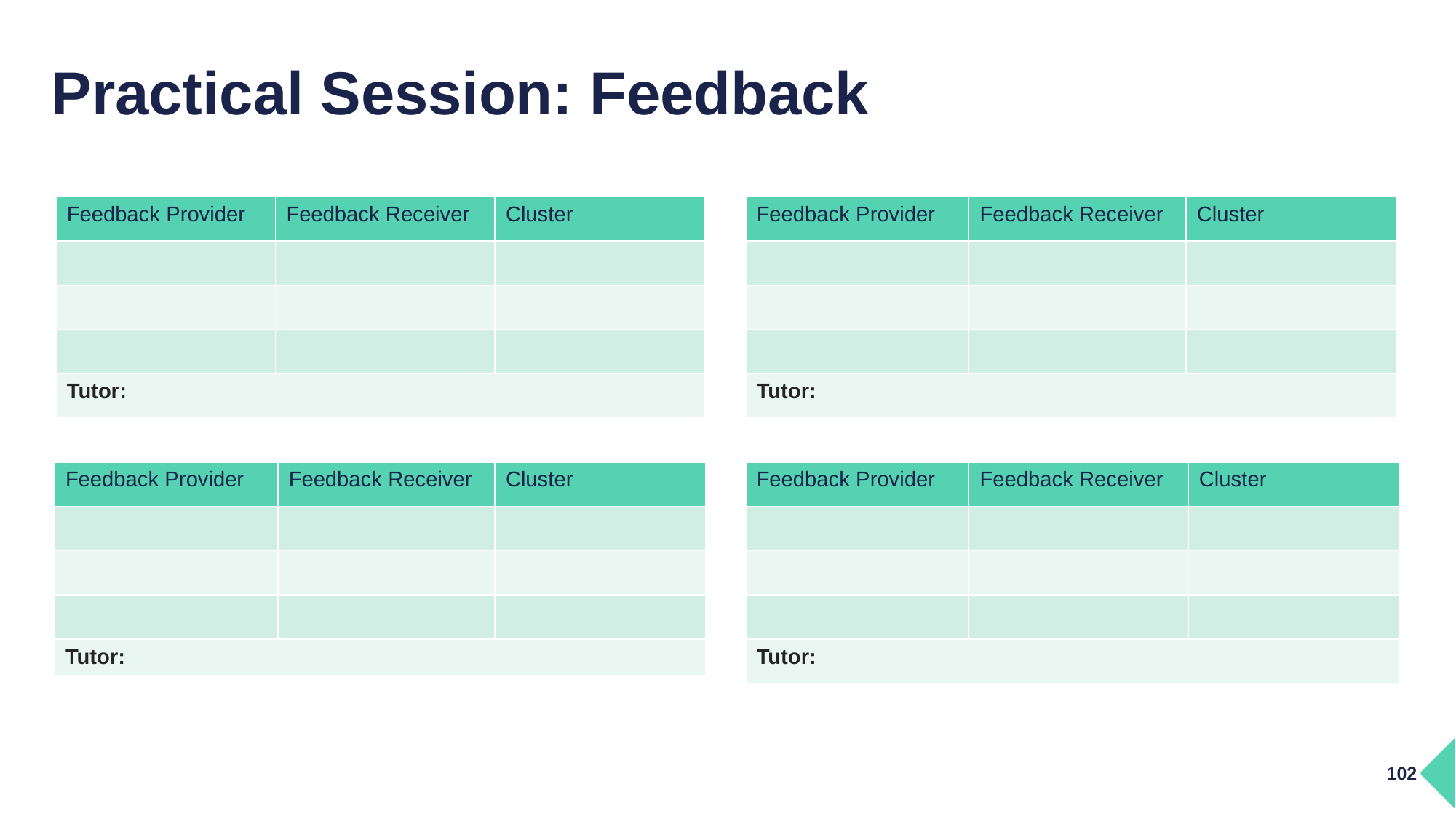

# Practical Session: Feedback
| Feedback Provider | Feedback Receiver | Cluster |
| --- | --- | --- |
|  |  |  |
|  |  |  |
|  |  |  |
| Tutor: |  |  |
| Feedback Provider | Feedback Receiver | Cluster |
| --- | --- | --- |
|  |  |  |
|  |  |  |
|  |  |  |
| Tutor: | Tutor: Nikki | Tutor: Nikki |
| Feedback Provider | Feedback Receiver | Cluster |
| --- | --- | --- |
|  |  |  |
|  |  |  |
|  |  |  |
| Tutor: |  |  |
| Feedback Provider | Feedback Receiver | Cluster |
| --- | --- | --- |
|  |  |  |
|  |  |  |
|  |  |  |
| Tutor: |  |  |